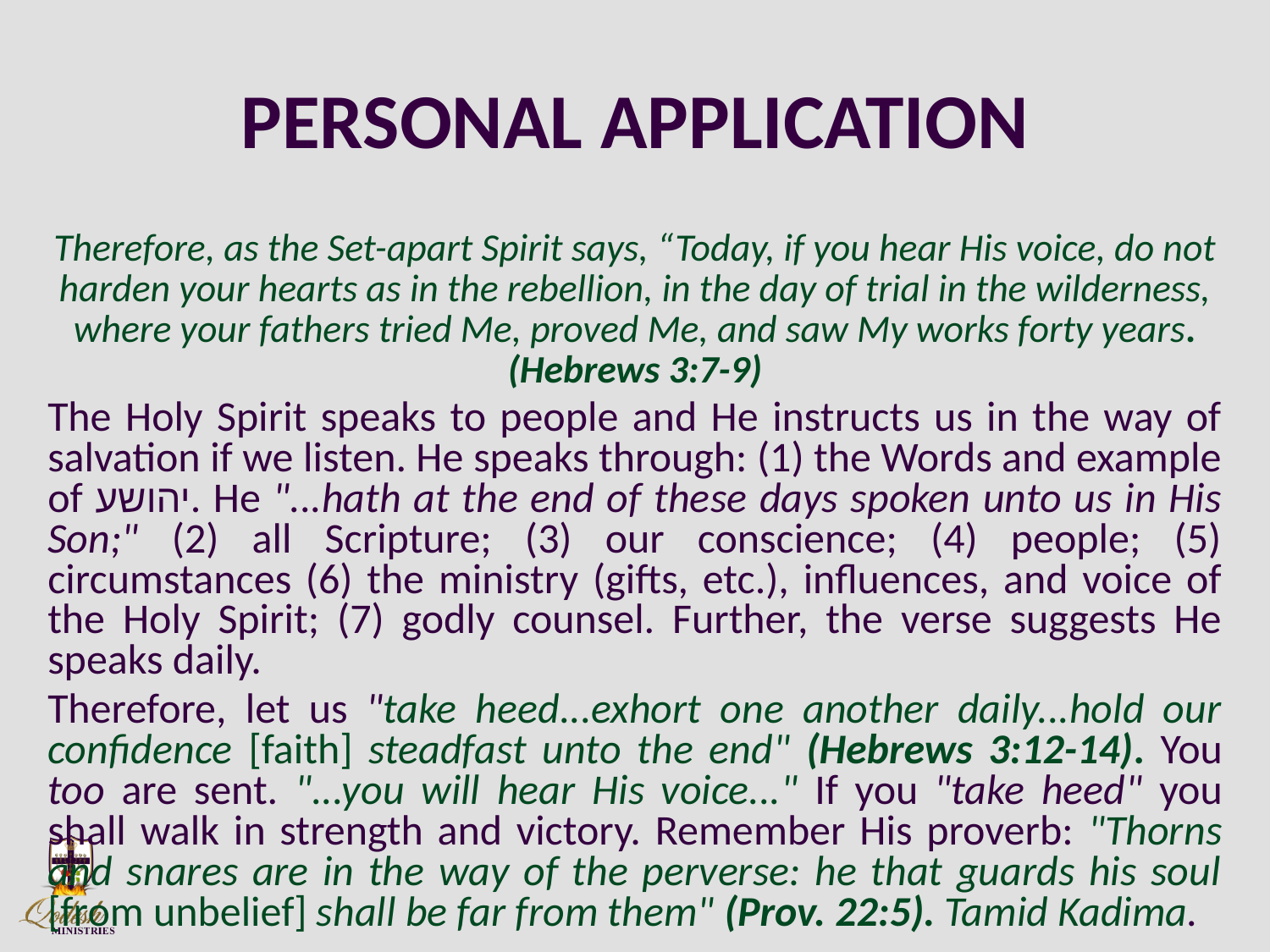

# PERSONAL APPLICATION
Therefore, as the Set-apart Spirit says, “Today, if you hear His voice, do not harden your hearts as in the rebellion, in the day of trial in the wilderness, where your fathers tried Me, proved Me, and saw My works forty years. (Hebrews 3:7-9)
The Holy Spirit speaks to people and He instructs us in the way of salvation if we listen. He speaks through: (1) the Words and example of יהושע. He "...hath at the end of these days spoken unto us in His Son;" (2) all Scripture; (3) our conscience; (4) people; (5) circumstances (6) the ministry (gifts, etc.), influences, and voice of the Holy Spirit; (7) godly counsel. Further, the verse suggests He speaks daily.
Therefore, let us "take heed...exhort one another daily...hold our confidence [faith] steadfast unto the end" (Hebrews 3:12-14). You too are sent. "...you will hear His voice..." If you "take heed" you shall walk in strength and victory. Remember His proverb: "Thorns and snares are in the way of the perverse: he that guards his soul [from unbelief] shall be far from them" (Prov. 22:5). Tamid Kadima.